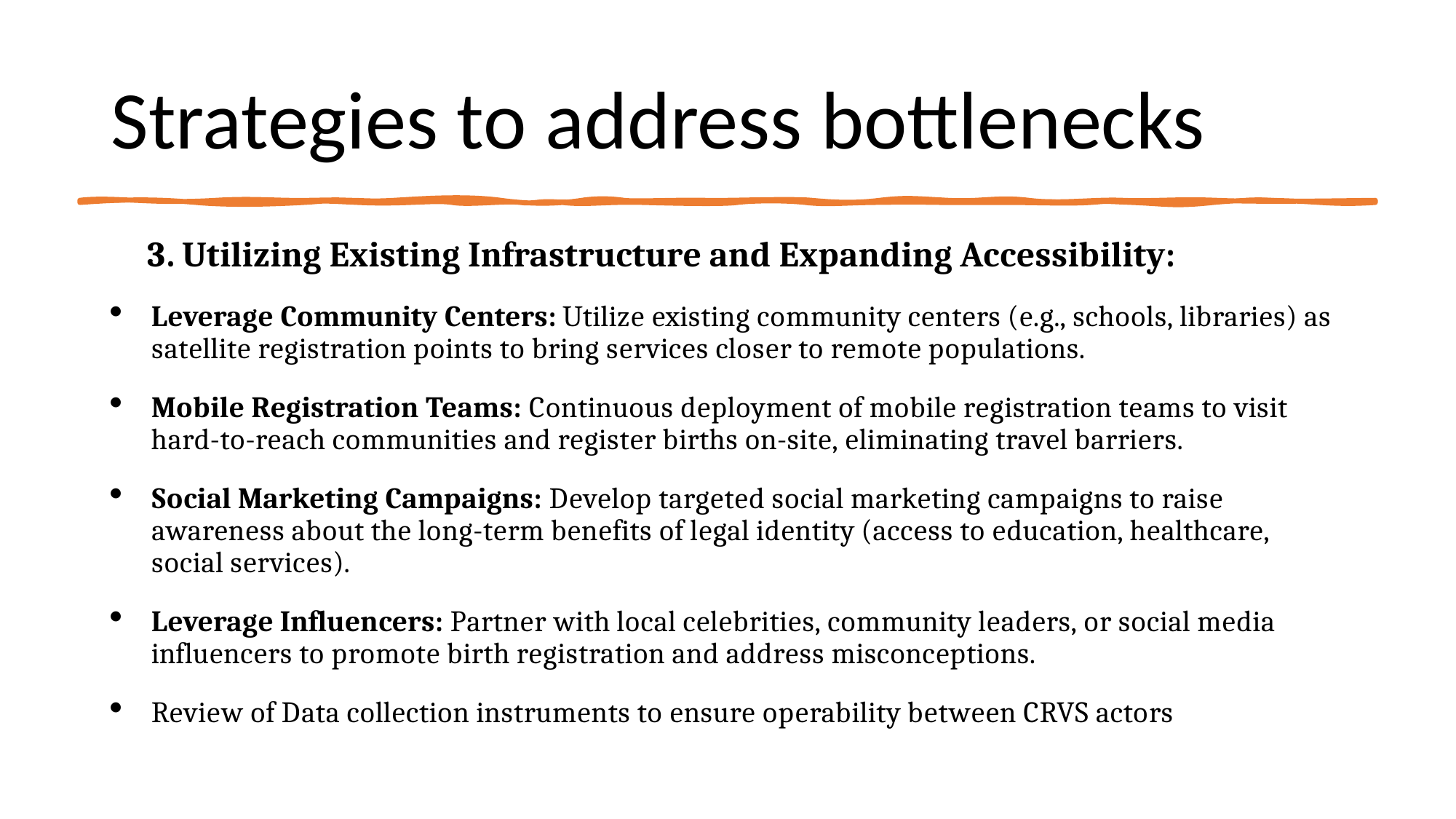

# Strategies to address bottlenecks

 3. Utilizing Existing Infrastructure and Expanding Accessibility:
Leverage Community Centers: Utilize existing community centers (e.g., schools, libraries) as satellite registration points to bring services closer to remote populations.
Mobile Registration Teams: Continuous deployment of mobile registration teams to visit hard-to-reach communities and register births on-site, eliminating travel barriers.
Social Marketing Campaigns: Develop targeted social marketing campaigns to raise awareness about the long-term benefits of legal identity (access to education, healthcare, social services).
Leverage Influencers: Partner with local celebrities, community leaders, or social media influencers to promote birth registration and address misconceptions.
Review of Data collection instruments to ensure operability between CRVS actors